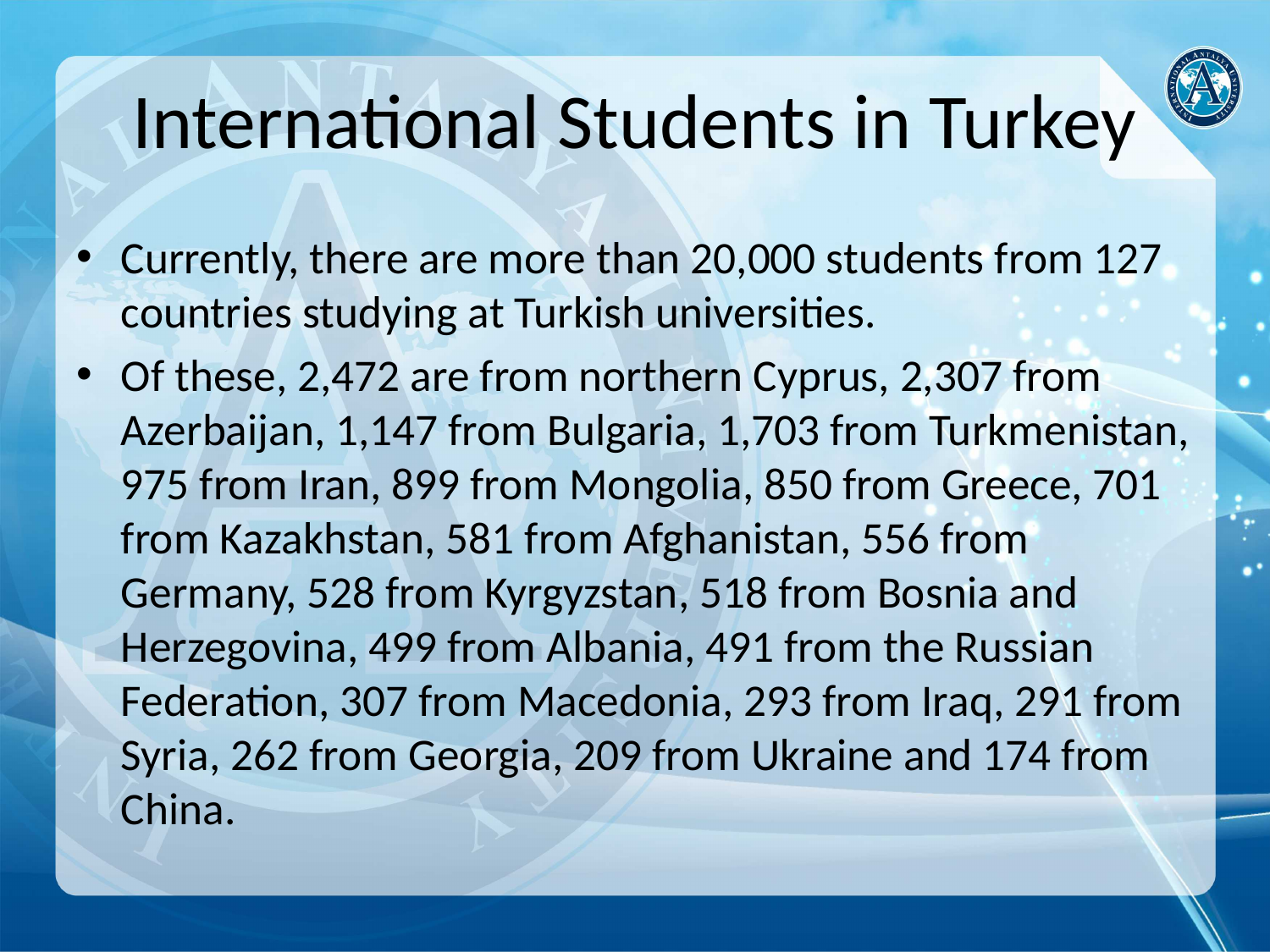

# International Students in Turkey
Currently, there are more than 20,000 students from 127 countries studying at Turkish universities.
Of these, 2,472 are from northern Cyprus, 2,307 from Azerbaijan, 1,147 from Bulgaria, 1,703 from Turkmenistan, 975 from Iran, 899 from Mongolia, 850 from Greece, 701 from Kazakhstan, 581 from Afghanistan, 556 from Germany, 528 from Kyrgyzstan, 518 from Bosnia and Herzegovina, 499 from Albania, 491 from the Russian Federation, 307 from Macedonia, 293 from Iraq, 291 from Syria, 262 from Georgia, 209 from Ukraine and 174 from China.